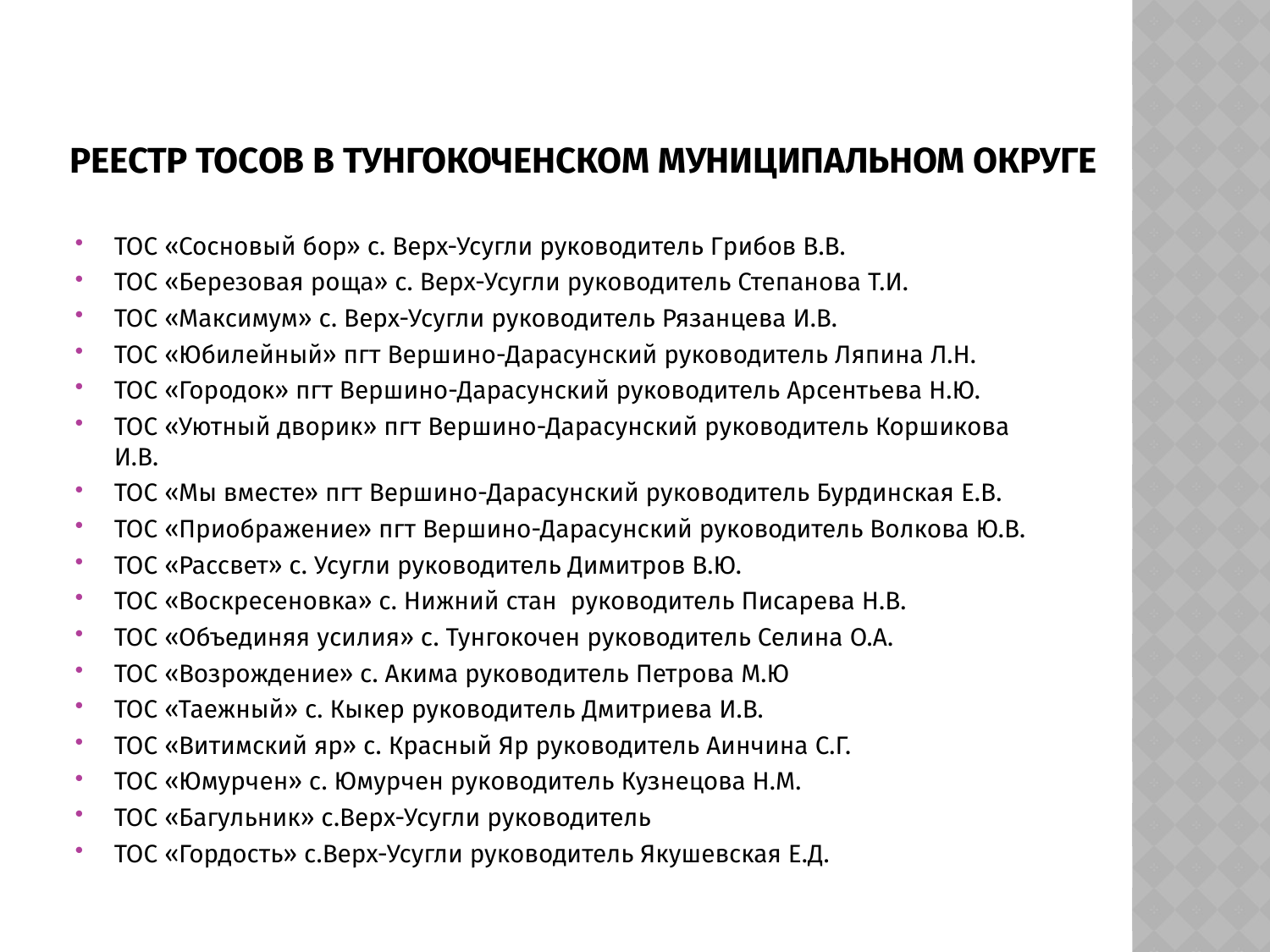

# Реестр ТОСов в Тунгокоченском муниципальном округе
ТОС «Сосновый бор» с. Верх-Усугли руководитель Грибов В.В.
ТОС «Березовая роща» с. Верх-Усугли руководитель Степанова Т.И.
ТОС «Максимум» с. Верх-Усугли руководитель Рязанцева И.В.
ТОС «Юбилейный» пгт Вершино-Дарасунский руководитель Ляпина Л.Н.
ТОС «Городок» пгт Вершино-Дарасунский руководитель Арсентьева Н.Ю.
ТОС «Уютный дворик» пгт Вершино-Дарасунский руководитель Коршикова И.В.
ТОС «Мы вместе» пгт Вершино-Дарасунский руководитель Бурдинская Е.В.
ТОС «Приображение» пгт Вершино-Дарасунский руководитель Волкова Ю.В.
ТОС «Рассвет» с. Усугли руководитель Димитров В.Ю.
ТОС «Воскресеновка» с. Нижний стан  руководитель Писарева Н.В.
ТОС «Объединяя усилия» с. Тунгокочен руководитель Селина О.А.
ТОС «Возрождение» с. Акима руководитель Петрова М.Ю
ТОС «Таежный» с. Кыкер руководитель Дмитриева И.В.
ТОС «Витимский яр» с. Красный Яр руководитель Аинчина С.Г.
ТОС «Юмурчен» с. Юмурчен руководитель Кузнецова Н.М.
ТОС «Багульник» с.Верх-Усугли руководитель
ТОС «Гордость» с.Верх-Усугли руководитель Якушевская Е.Д.